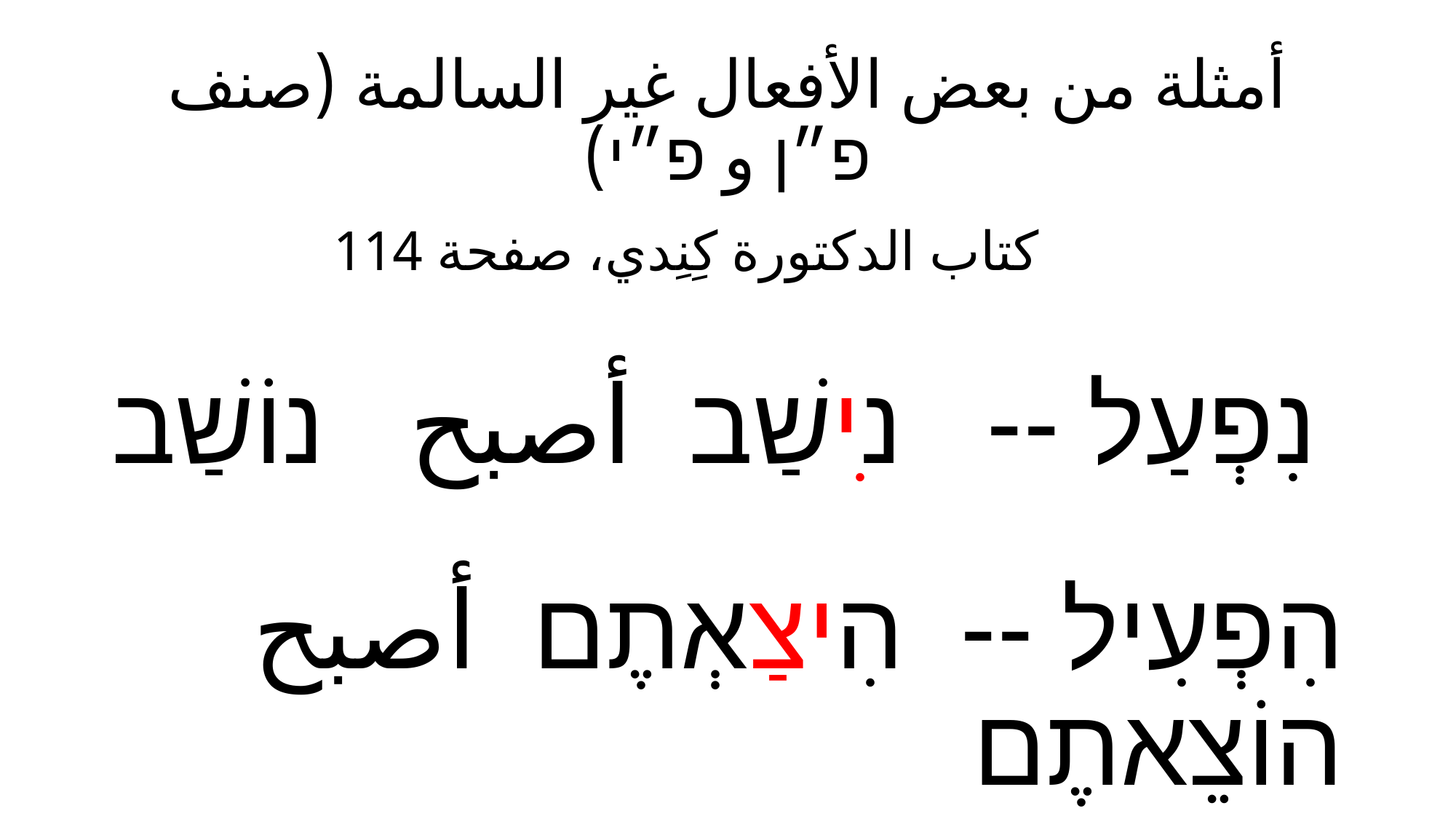

# أمثلة من بعض الأفعال غير السالمة (صنف פ״ן و פ״י)
كتاب الدكتورة كِنِدي، صفحة 114

נִפְעַל --   נִישַׁב  أصبح   נוֹשַׁב

הִפְעִיל --  הִיצַאְתֶם  أصبح  הוֹצֵאתֶם